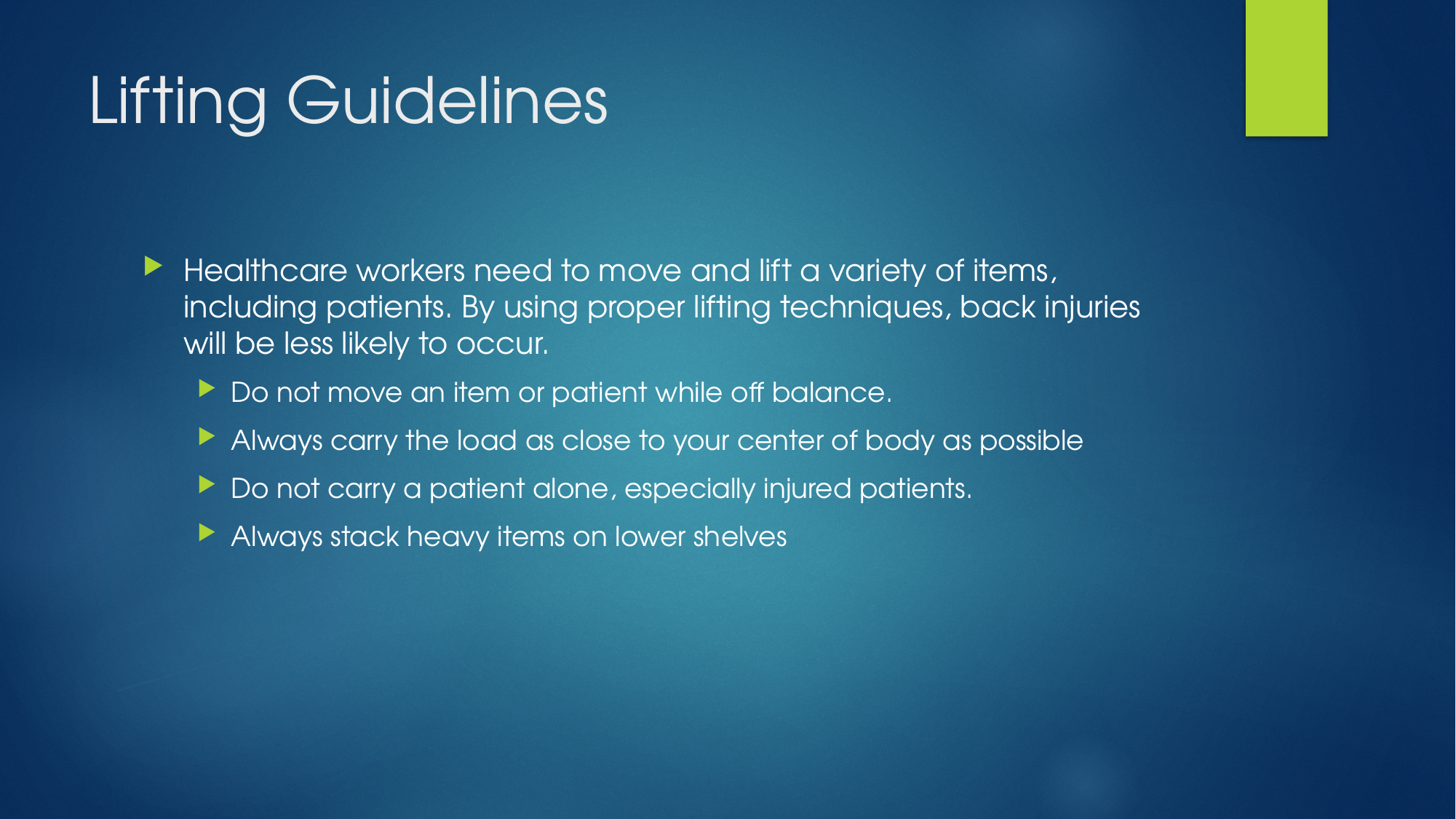

# Lifting Guidelines
Healthcare workers need to move and lift a variety of items, including patients. By using proper lifting techniques, back injuries will be less likely to occur.
Do not move an item or patient while off balance.
Always carry the load as close to your center of body as possible
Do not carry a patient alone, especially injured patients.
Always stack heavy items on lower shelves